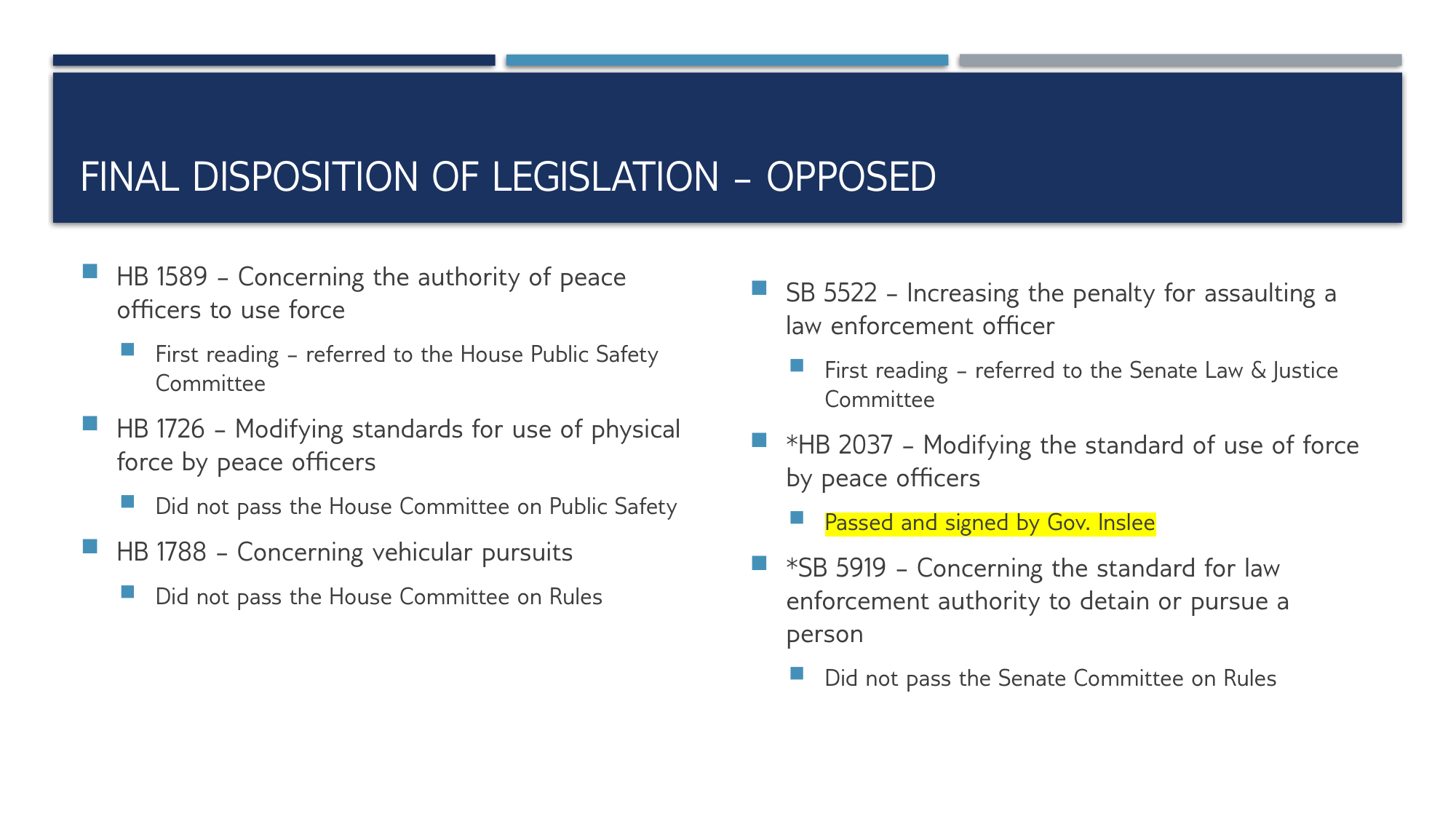

# Final disposition of legislation – Opposed
HB 1589 – Concerning the authority of peace officers to use force
First reading – referred to the House Public Safety Committee
HB 1726 – Modifying standards for use of physical force by peace officers
Did not pass the House Committee on Public Safety
HB 1788 – Concerning vehicular pursuits
Did not pass the House Committee on Rules

SB 5522 – Increasing the penalty for assaulting a law enforcement officer
First reading – referred to the Senate Law & Justice Committee
*HB 2037 – Modifying the standard of use of force by peace officers
Passed and signed by Gov. Inslee
*SB 5919 – Concerning the standard for law enforcement authority to detain or pursue a person
Did not pass the Senate Committee on Rules